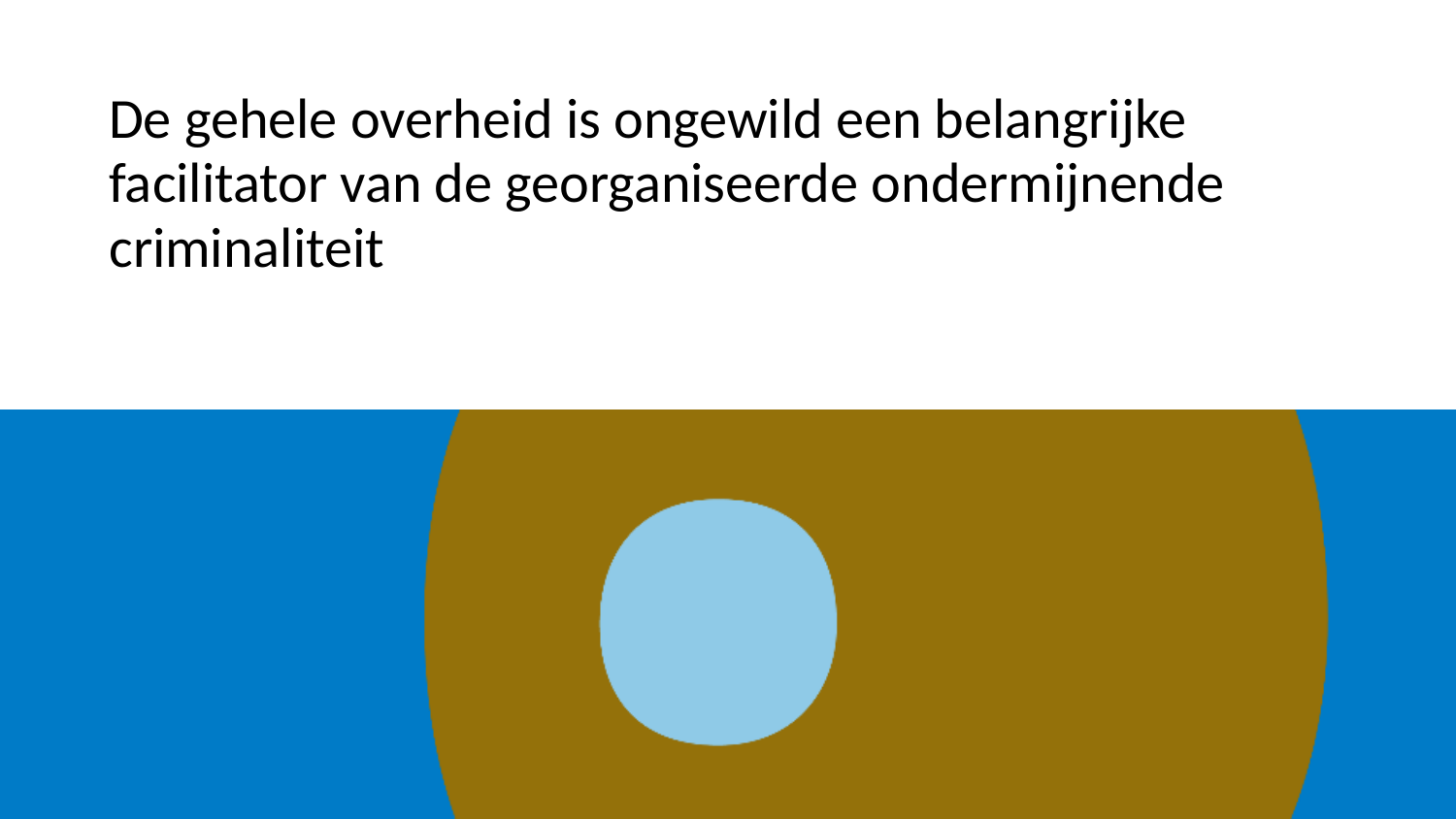

# De gehele overheid is ongewild een belangrijke facilitator van de georganiseerde ondermijnende criminaliteit
SBO 27 september 2023
8